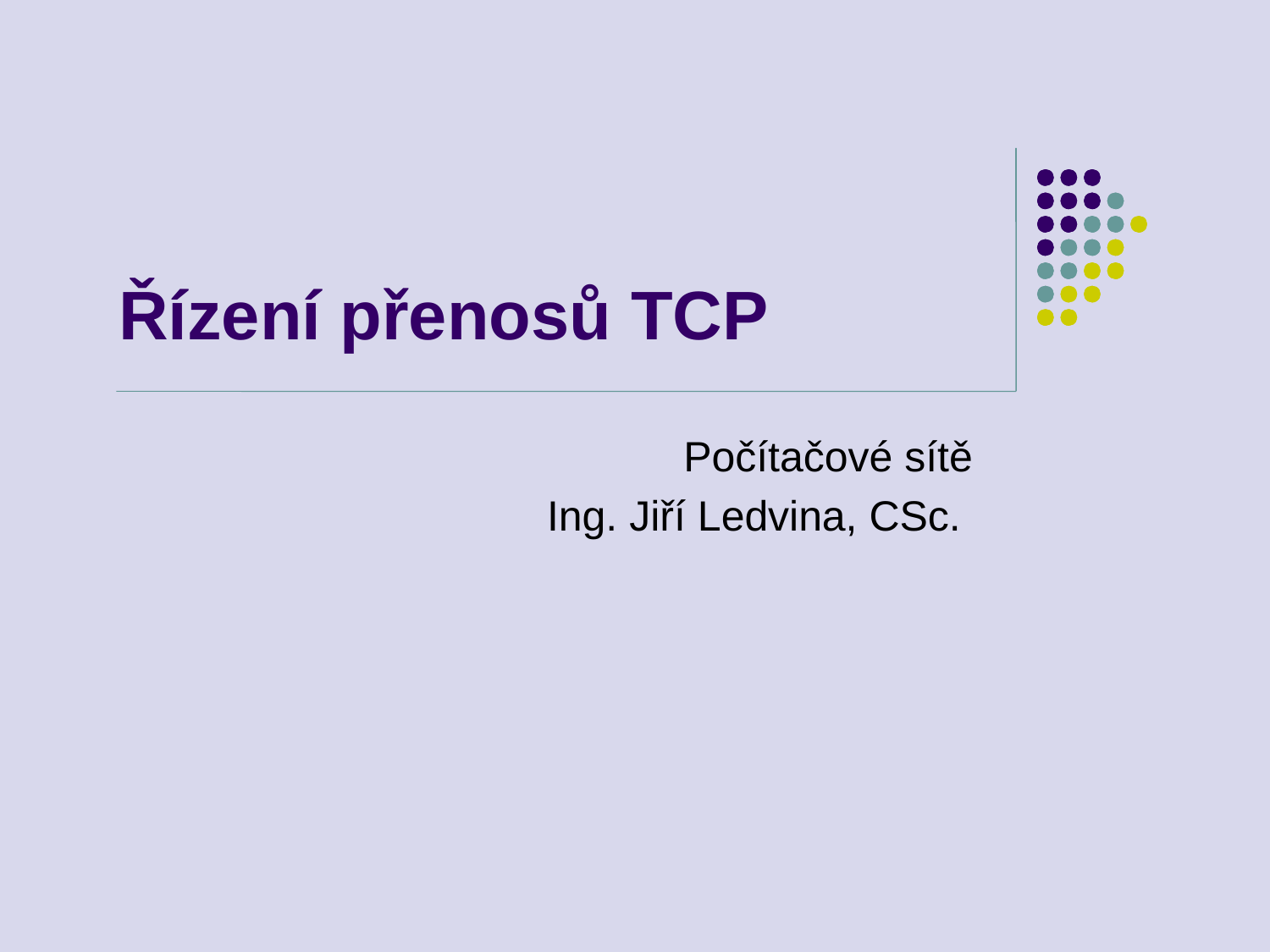

# Řízení přenosů TCP
Počítačové sítě
Ing. Jiří Ledvina, CSc.